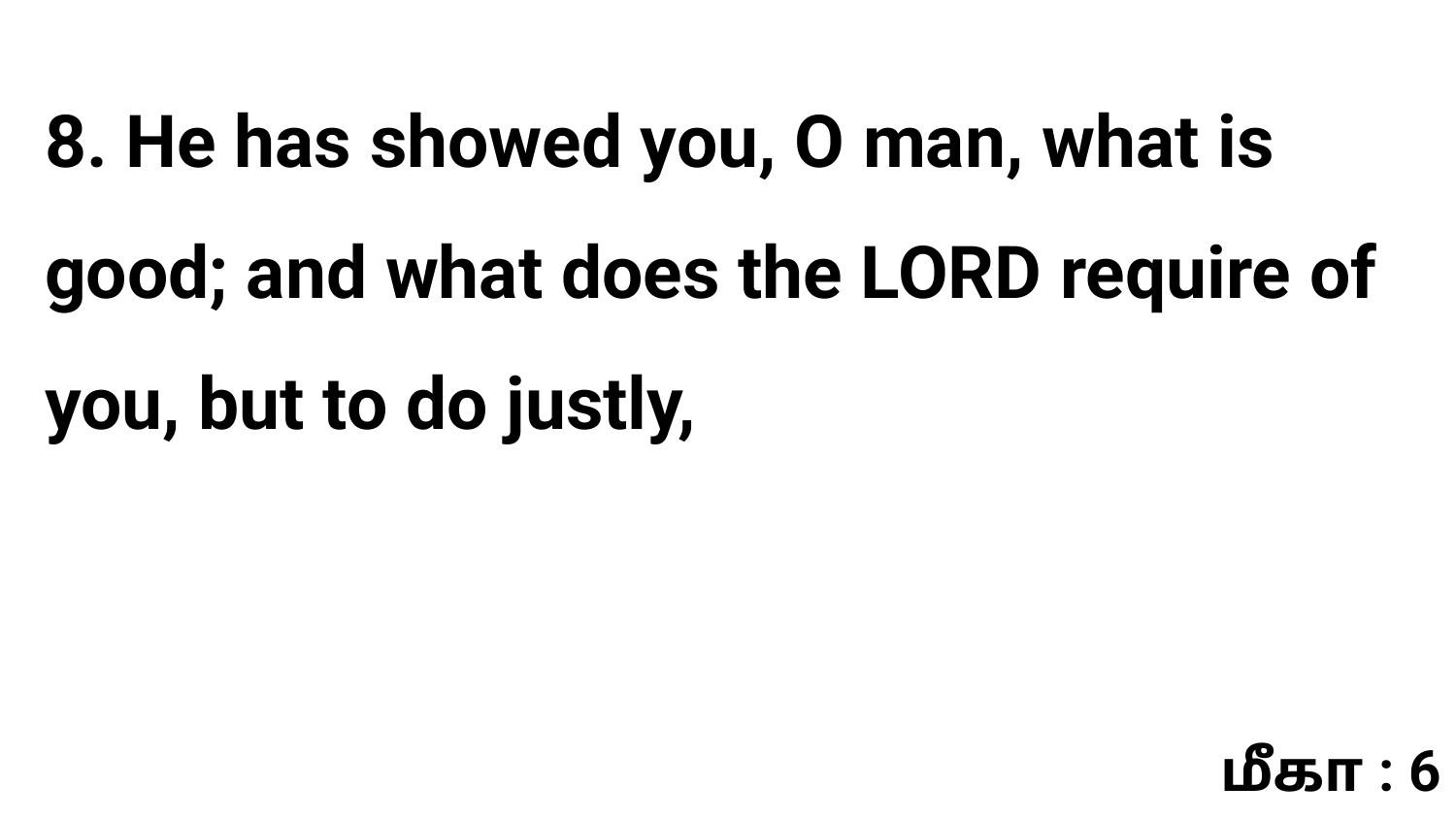

8. He has showed you, O man, what is good; and what does the LORD require of you, but to do justly,
மீகா : 6